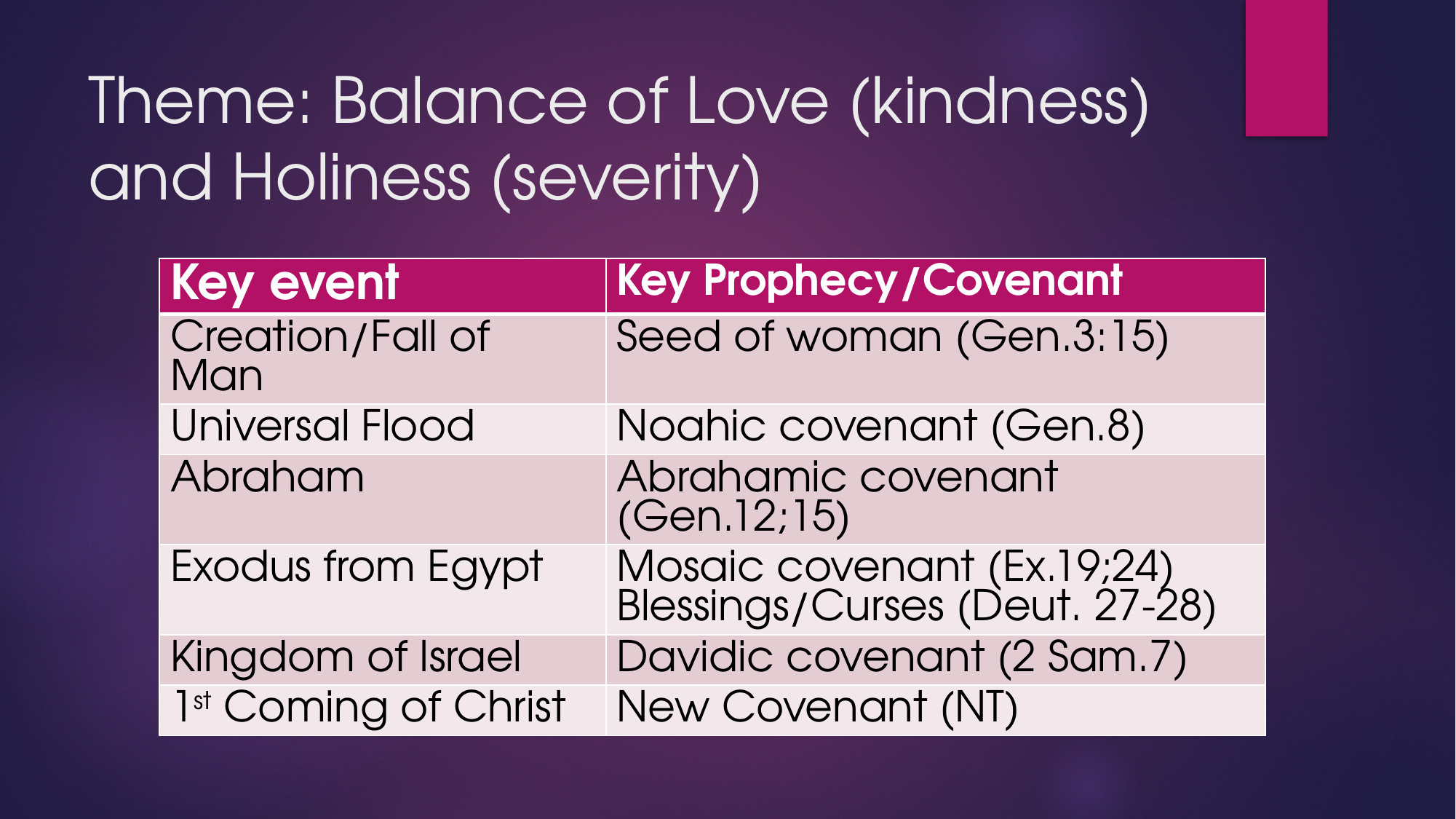

# Theme: Balance of Love (kindness) and Holiness (severity)
| Key event | Key Prophecy/Covenant |
| --- | --- |
| Creation/Fall of Man | Seed of woman (Gen.3:15) |
| Universal Flood | Noahic covenant (Gen.8) |
| Abraham | Abrahamic covenant (Gen.12;15) |
| Exodus from Egypt | Mosaic covenant (Ex.19;24) Blessings/Curses (Deut. 27-28) |
| Kingdom of Israel | Davidic covenant (2 Sam.7) |
| 1st Coming of Christ | New Covenant (NT) |